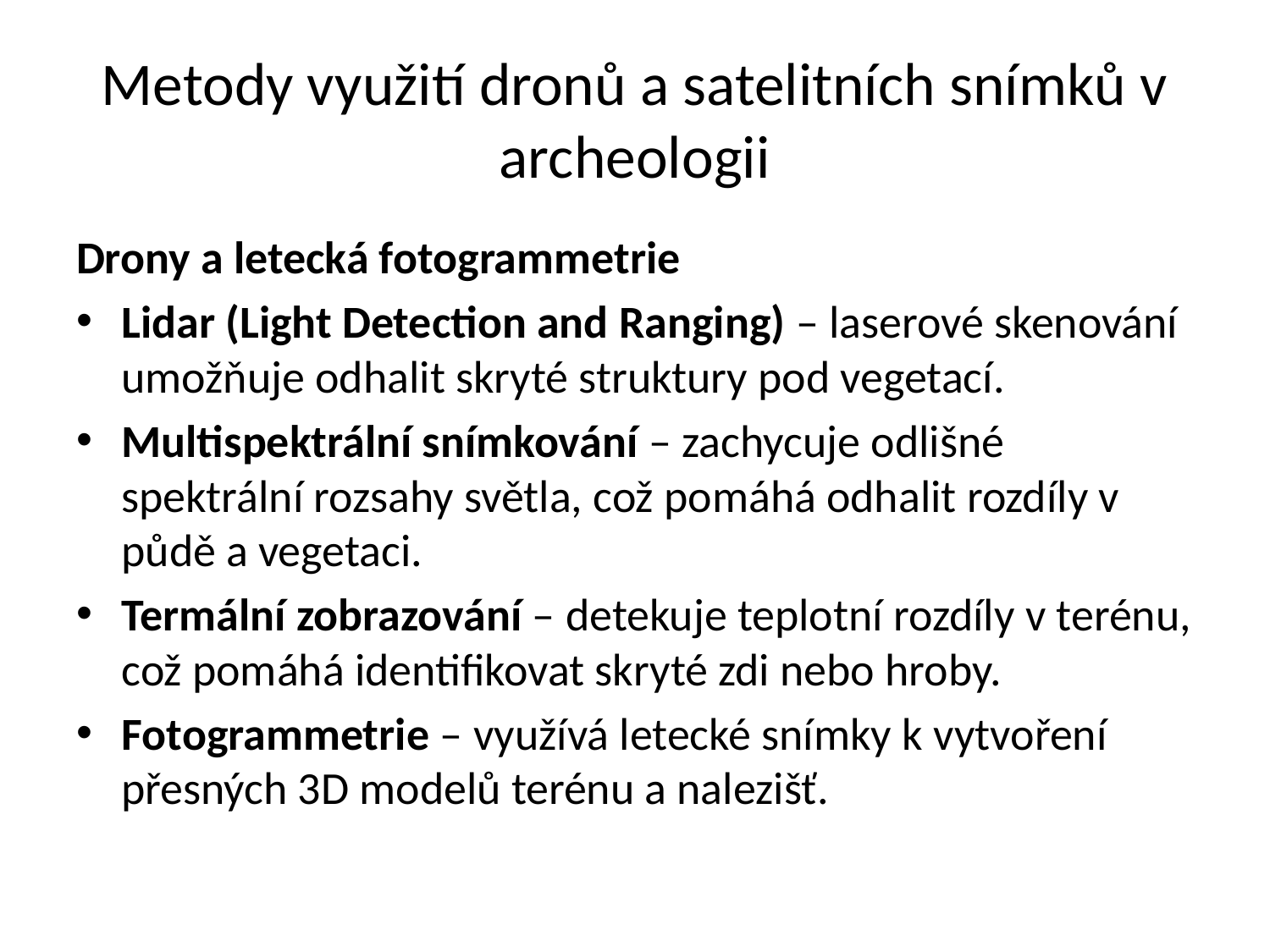

# Metody využití dronů a satelitních snímků v archeologii
Drony a letecká fotogrammetrie
Lidar (Light Detection and Ranging) – laserové skenování umožňuje odhalit skryté struktury pod vegetací.
Multispektrální snímkování – zachycuje odlišné spektrální rozsahy světla, což pomáhá odhalit rozdíly v půdě a vegetaci.
Termální zobrazování – detekuje teplotní rozdíly v terénu, což pomáhá identifikovat skryté zdi nebo hroby.
Fotogrammetrie – využívá letecké snímky k vytvoření přesných 3D modelů terénu a nalezišť.